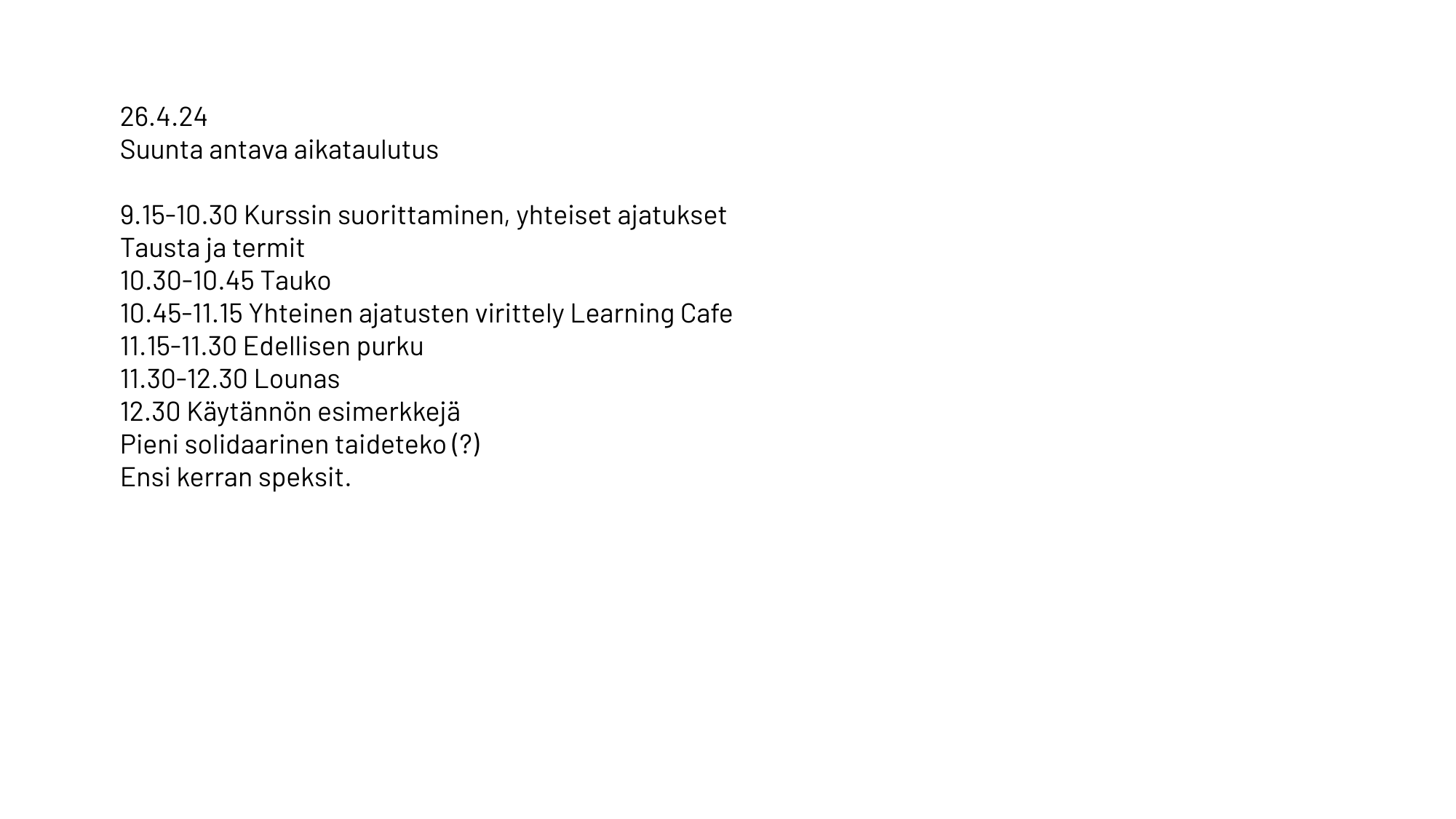

26.4.24
Suunta antava aikataulutus

9.15-10.30 Kurssin suorittaminen, yhteiset ajatukset
Tausta ja termit
10.30-10.45 Tauko
10.45-11.15 Yhteinen ajatusten virittely Learning Cafe
11.15-11.30 Edellisen purku
11.30-12.30 Lounas
12.30 Käytännön esimerkkejä
Pieni solidaarinen taideteko (?)
Ensi kerran speksit.